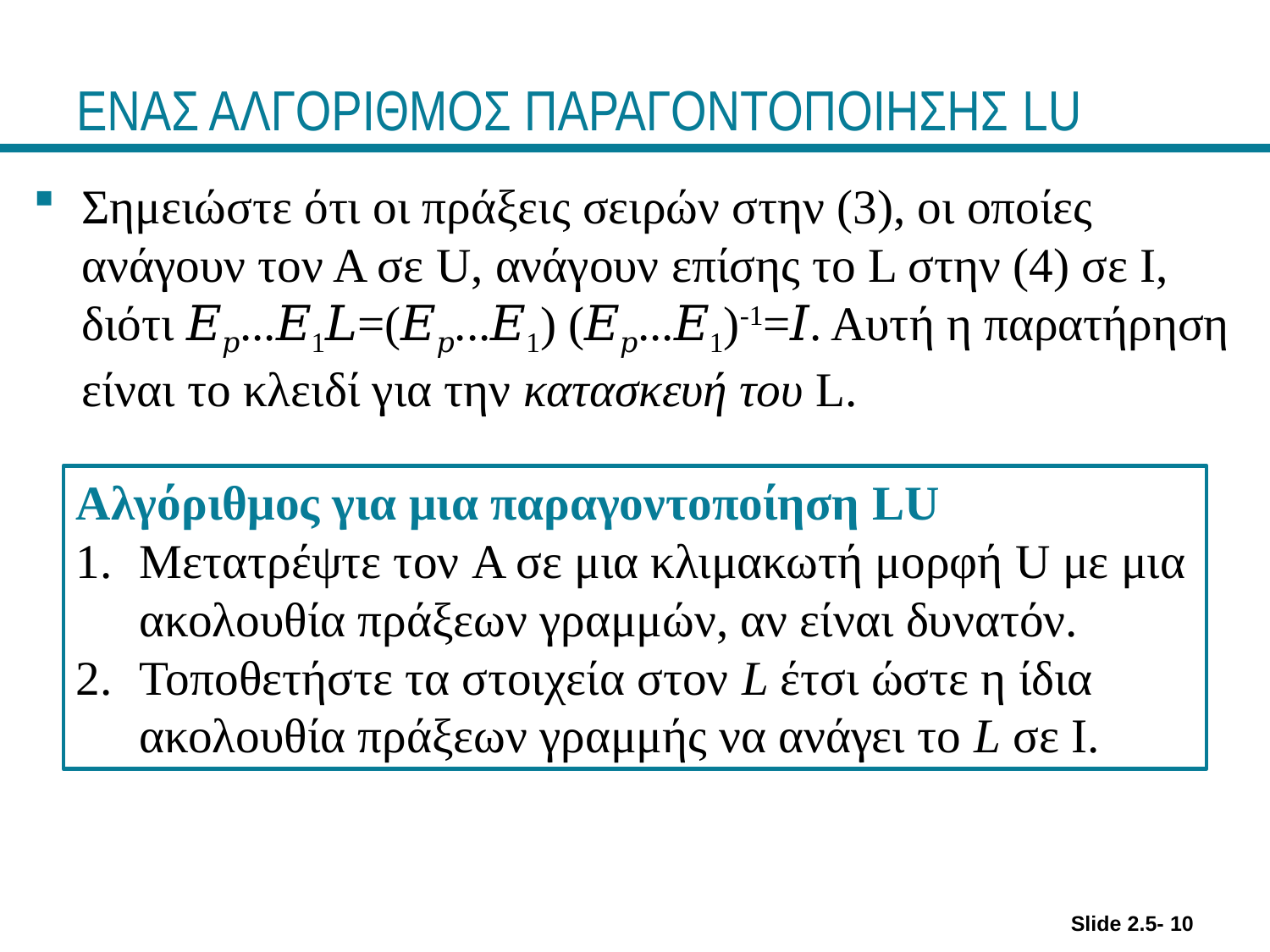

# ΕΝΑΣ ΑΛΓΟΡΙΘΜΟΣ ΠΑΡΑΓΟΝΤΟΠΟΙΗΣΗΣ LU
Σημειώστε ότι οι πράξεις σειρών στην (3), οι οποίες ανάγουν τον Α σε U, ανάγουν επίσης το L στην (4) σε I, διότι 𝐸𝑝...𝐸1𝐿=(𝐸𝑝...𝐸1) (𝐸𝑝...𝐸1)-1=𝐼. Αυτή η παρατήρηση είναι το κλειδί για την κατασκευή του L.
Αλγόριθμος για μια παραγοντοποίηση LU
Μετατρέψτε τον A σε μια κλιμακωτή μορφή U με μια ακολουθία πράξεων γραμμών, αν είναι δυνατόν.
Τοποθετήστε τα στοιχεία στον L έτσι ώστε η ίδια ακολουθία πράξεων γραμμής να ανάγει το L σε I.
Slide 2.5- 10